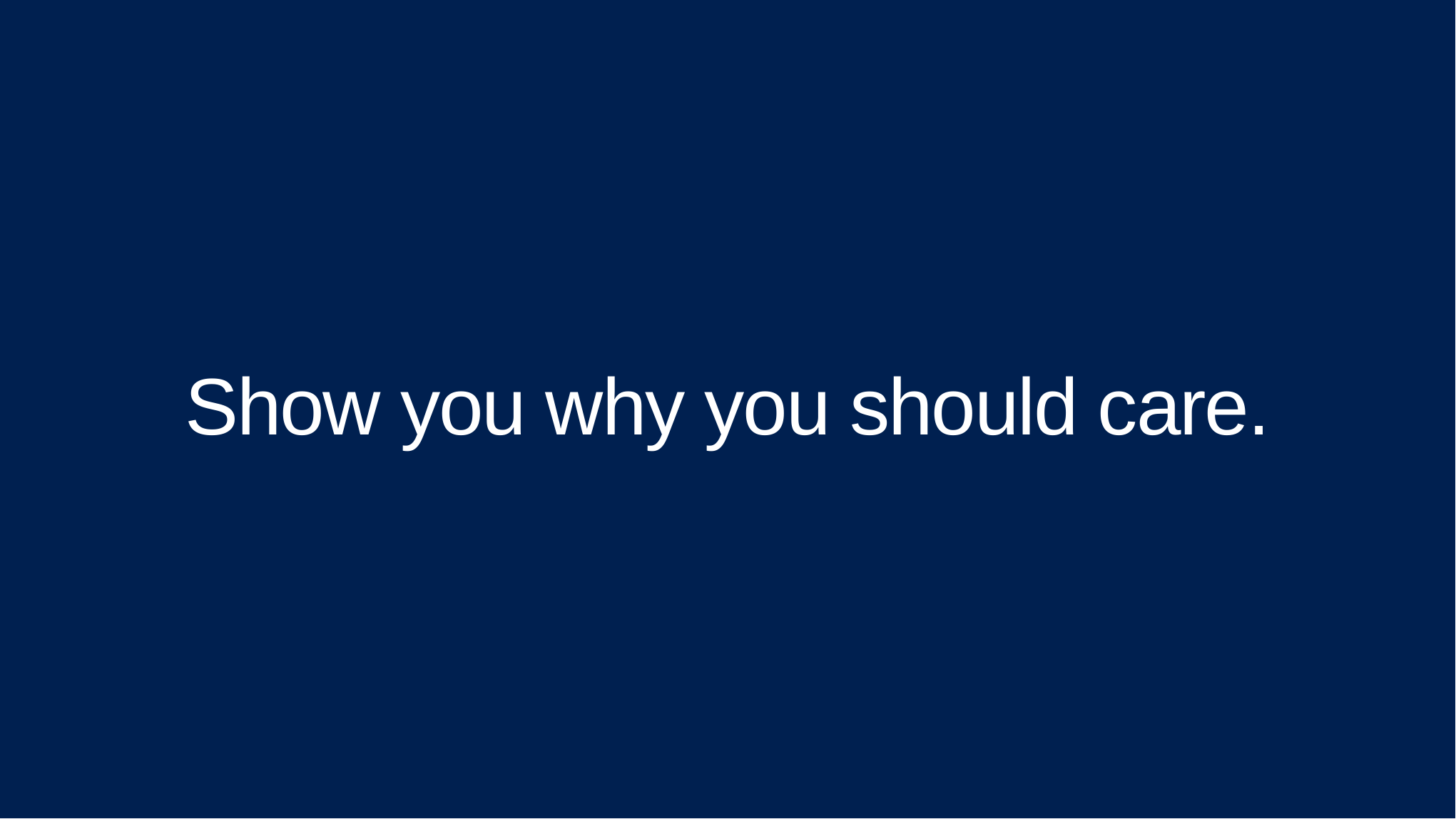

# Show you why you should care.